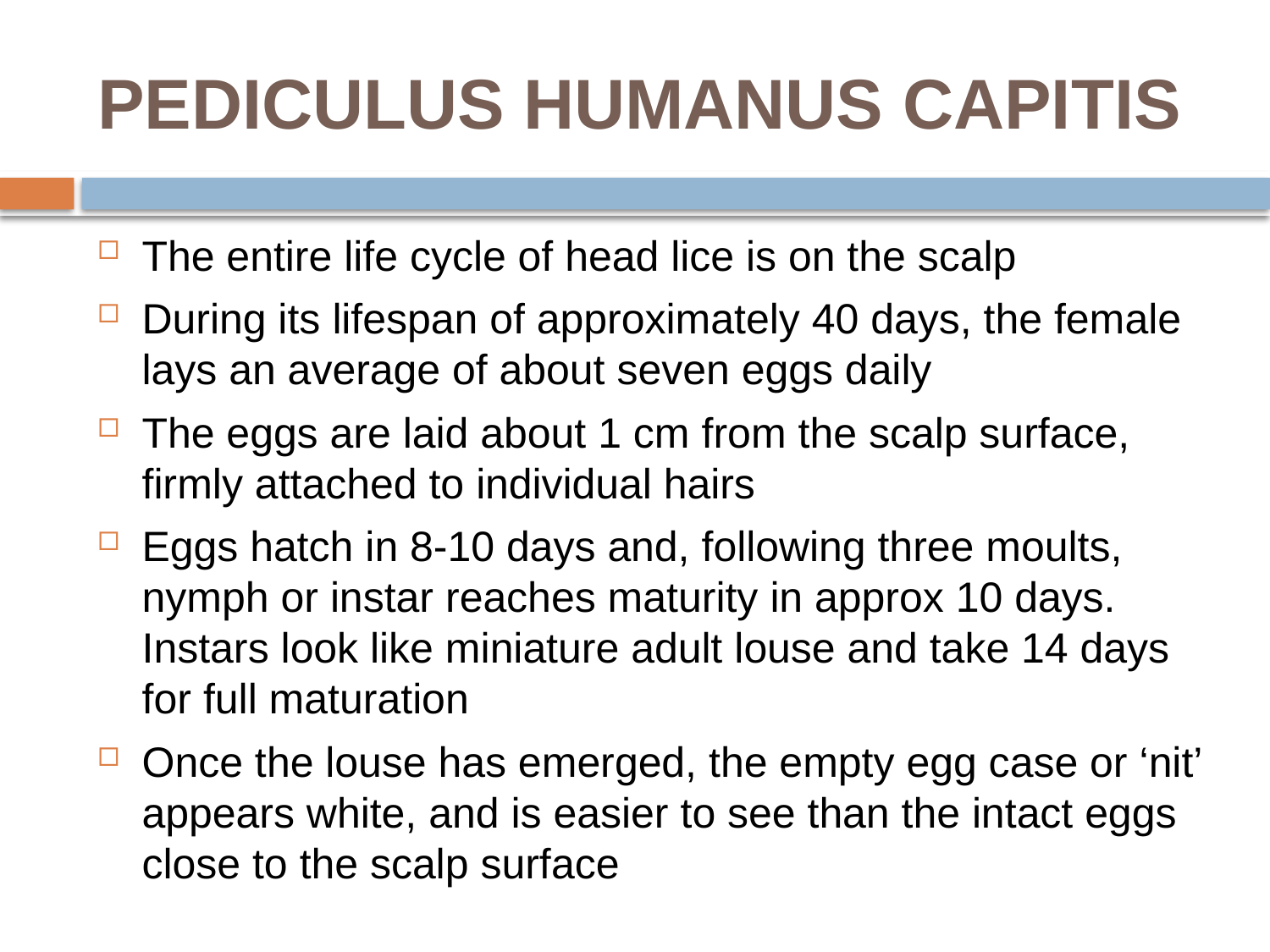

# PEDICULUS HUMANUS CAPITIS
The entire life cycle of head lice is on the scalp
During its lifespan of approximately 40 days, the female lays an average of about seven eggs daily
The eggs are laid about 1 cm from the scalp surface, firmly attached to individual hairs
Eggs hatch in 8-10 days and, following three moults, nymph or instar reaches maturity in approx 10 days. Instars look like miniature adult louse and take 14 days for full maturation
Once the louse has emerged, the empty egg case or ‘nit’ appears white, and is easier to see than the intact eggs close to the scalp surface